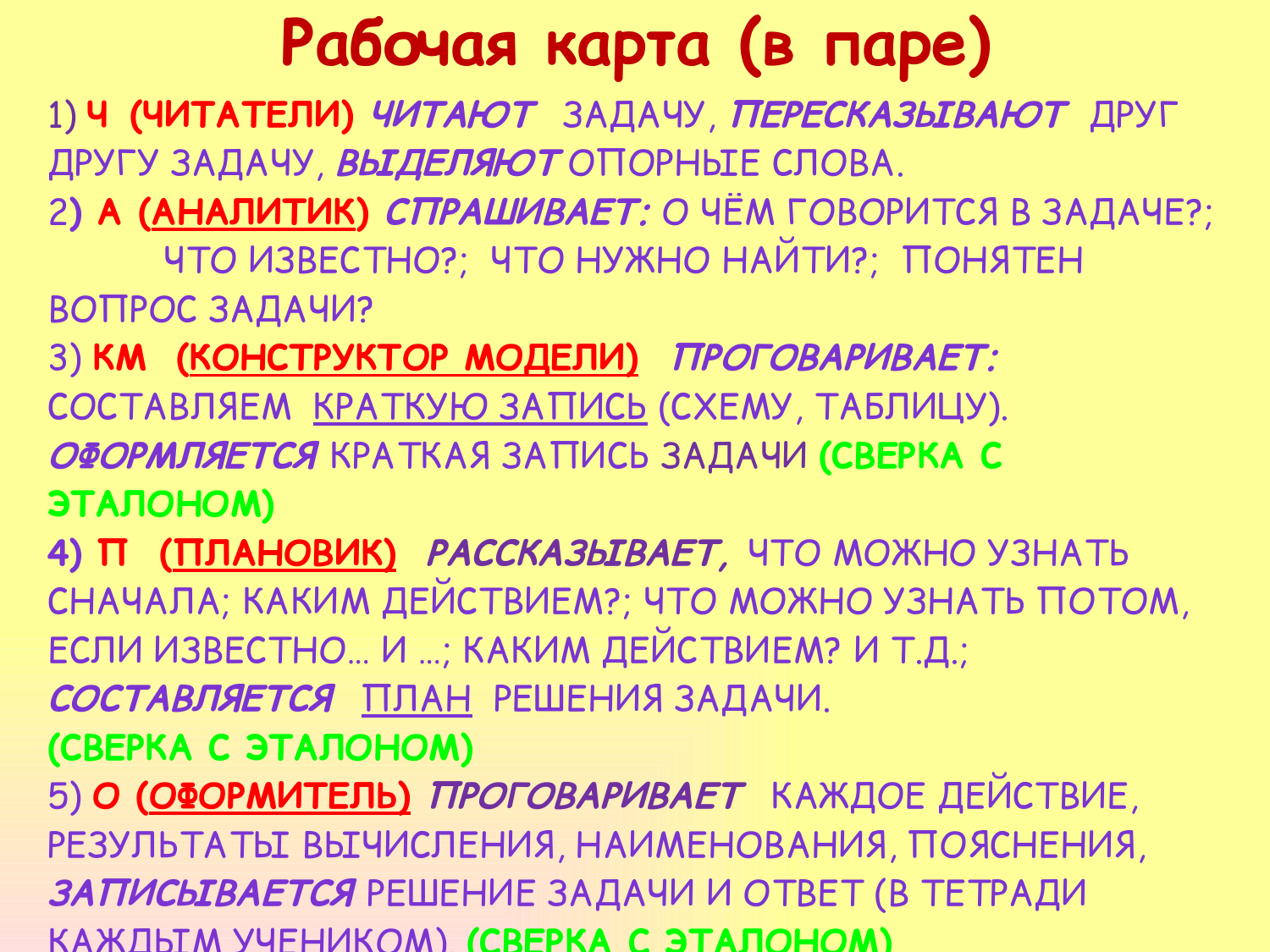

# Рабочая карта (в паре)
1) Ч  (читатели) Читают  задачу, пересказывают  друг другу задачу, выделяют опорные слова.
2) А (аналитик) спрашивает: О чём говорится в задаче?;             Что известно?;  Что нужно найти?;  понятен вопрос задачи?
3) КМ  (конструктор модели)  проговаривает: Составляем  краткую запись (схему, таблицу). Оформляется краткая запись задачи (Сверка с эталоном)
4) П  (плановик)  рассказывает, Что можно узнать сначала; Каким действием?; Что можно узнать потом, если известно… и …; Каким действием? и т.д.;  Составляется  план  решения задачи.
(сверка с эталоном)
5) О (оформитель) проговаривает  каждое действие, результаты вычисления, наименования, пояснения, Записывается решение задачи и ответ (в тетради каждым учеником). (сверка с эталоном)